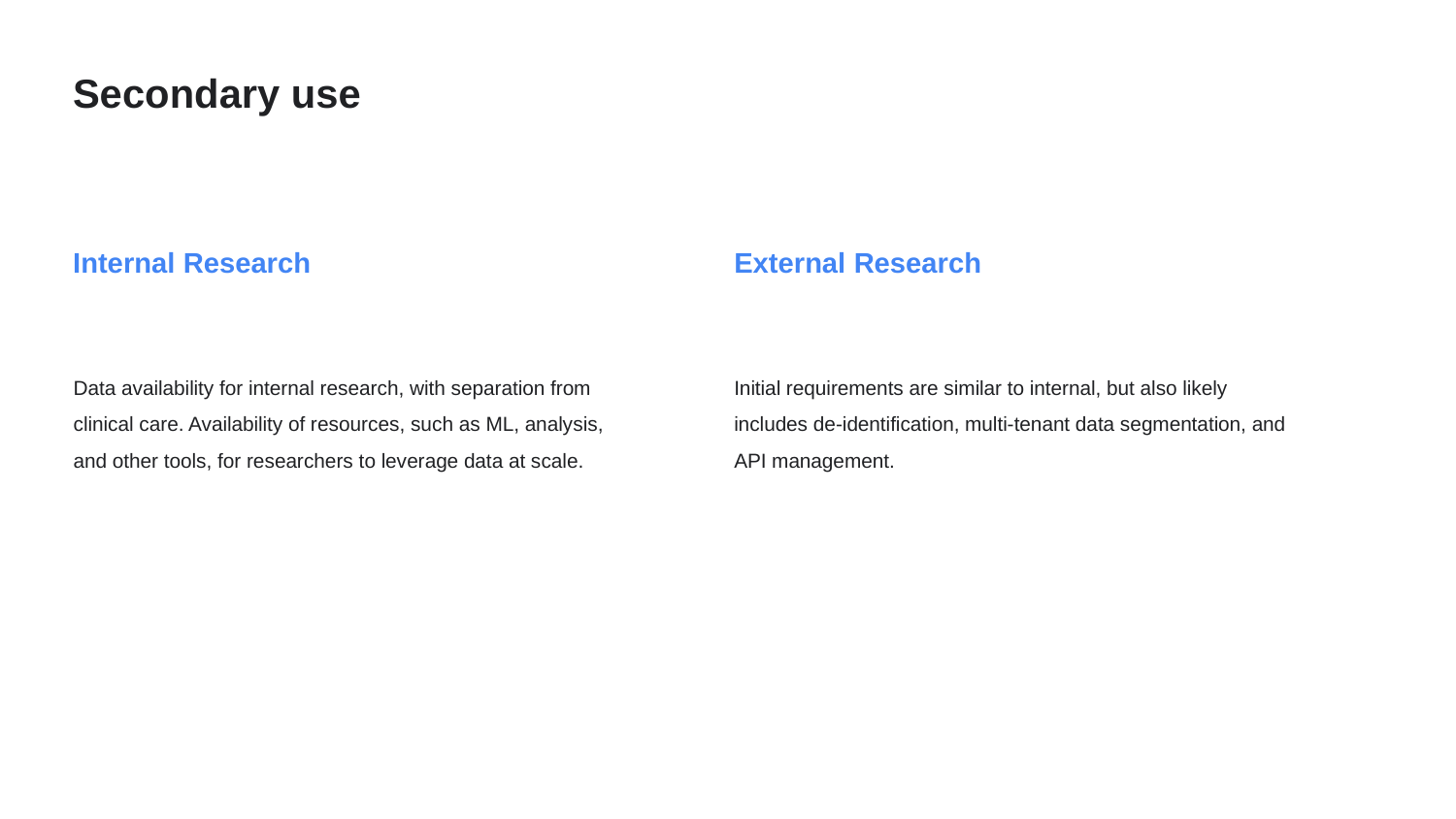

Secondary use
Internal Research
External Research
Data availability for internal research, with separation from clinical care. Availability of resources, such as ML, analysis, and other tools, for researchers to leverage data at scale.
Initial requirements are similar to internal, but also likely includes de-identification, multi-tenant data segmentation, and API management.